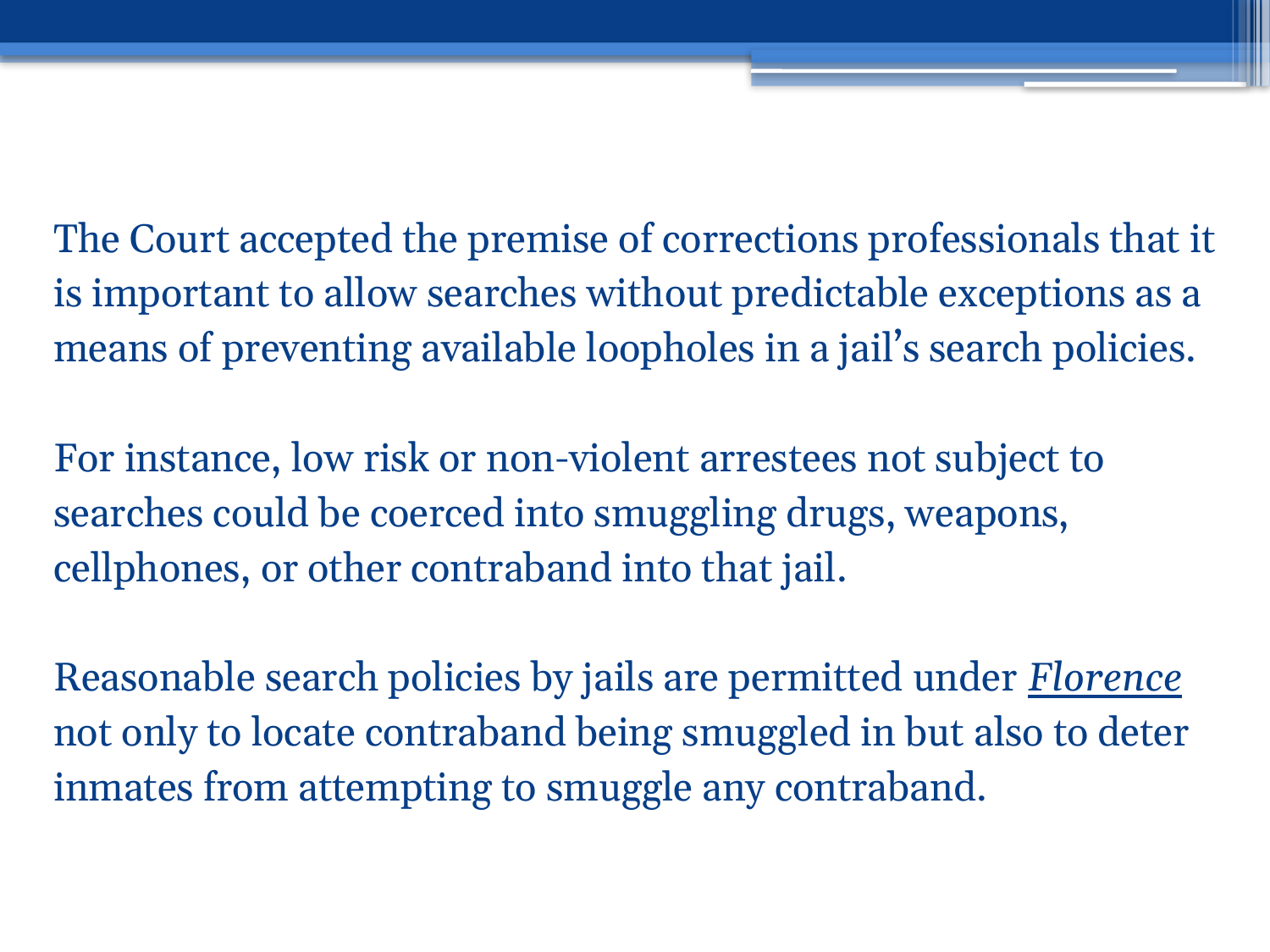

The Court accepted the premise of corrections professionals that it is important to allow searches without predictable exceptions as a means of preventing available loopholes in a jail’s search policies.

For instance, low risk or non-violent arrestees not subject to searches could be coerced into smuggling drugs, weapons, cellphones, or other contraband into that jail.

Reasonable search policies by jails are permitted under Florence not only to locate contraband being smuggled in but also to deter inmates from attempting to smuggle any contraband.

#